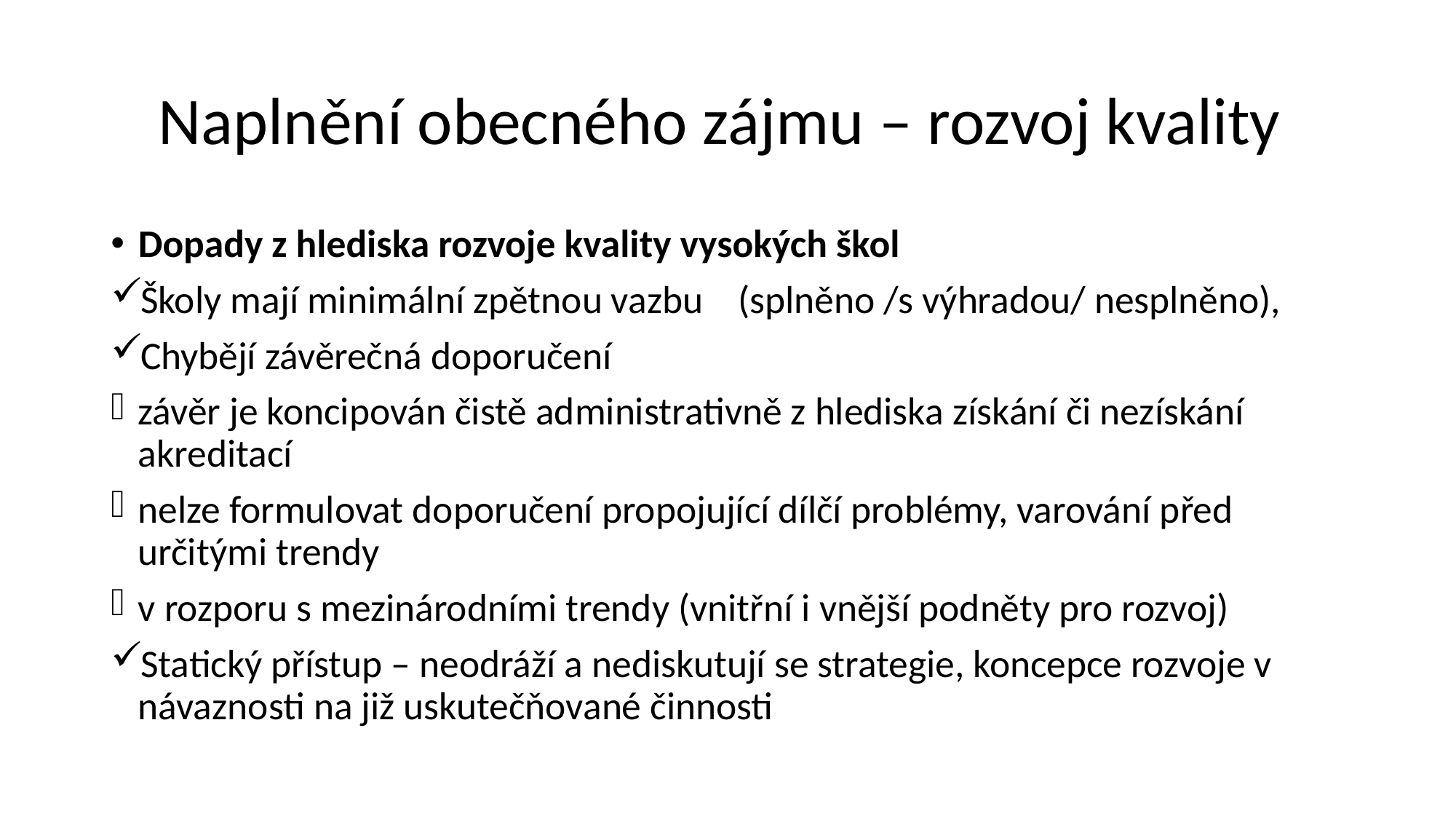

# Naplnění obecného zájmu – rozvoj kvality
Dopady z hlediska rozvoje kvality vysokých škol
Školy mají minimální zpětnou vazbu    (splněno /s výhradou/ nesplněno),
Chybějí závěrečná doporučení
závěr je koncipován čistě administrativně z hlediska získání či nezískání akreditací
nelze formulovat doporučení propojující dílčí problémy, varování před určitými trendy
v rozporu s mezinárodními trendy (vnitřní i vnější podněty pro rozvoj)
Statický přístup – neodráží a nediskutují se strategie, koncepce rozvoje v návaznosti na již uskutečňované činnosti